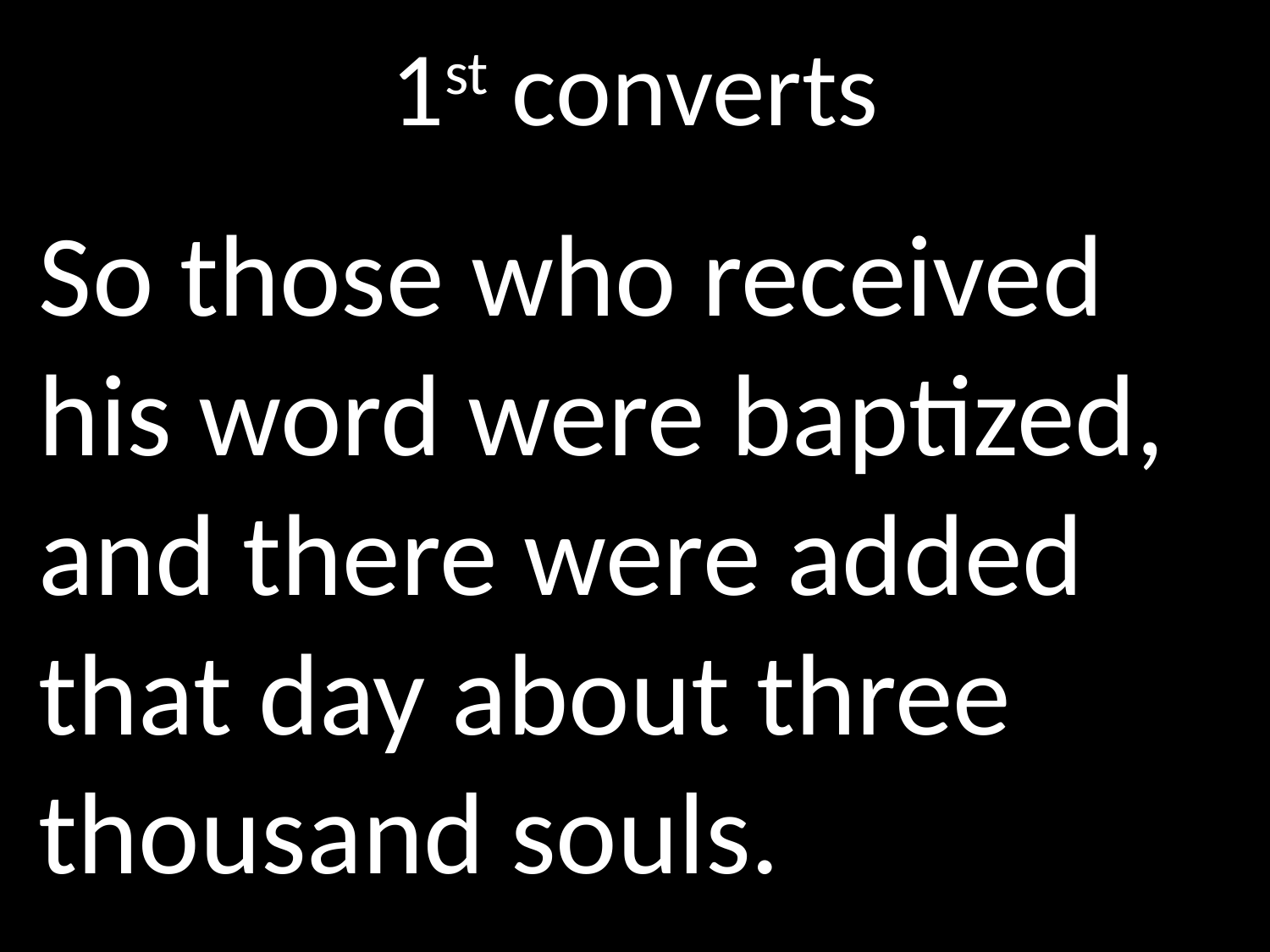

# 1st converts
So those who received his word were baptized, and there were added that day about three thousand souls.